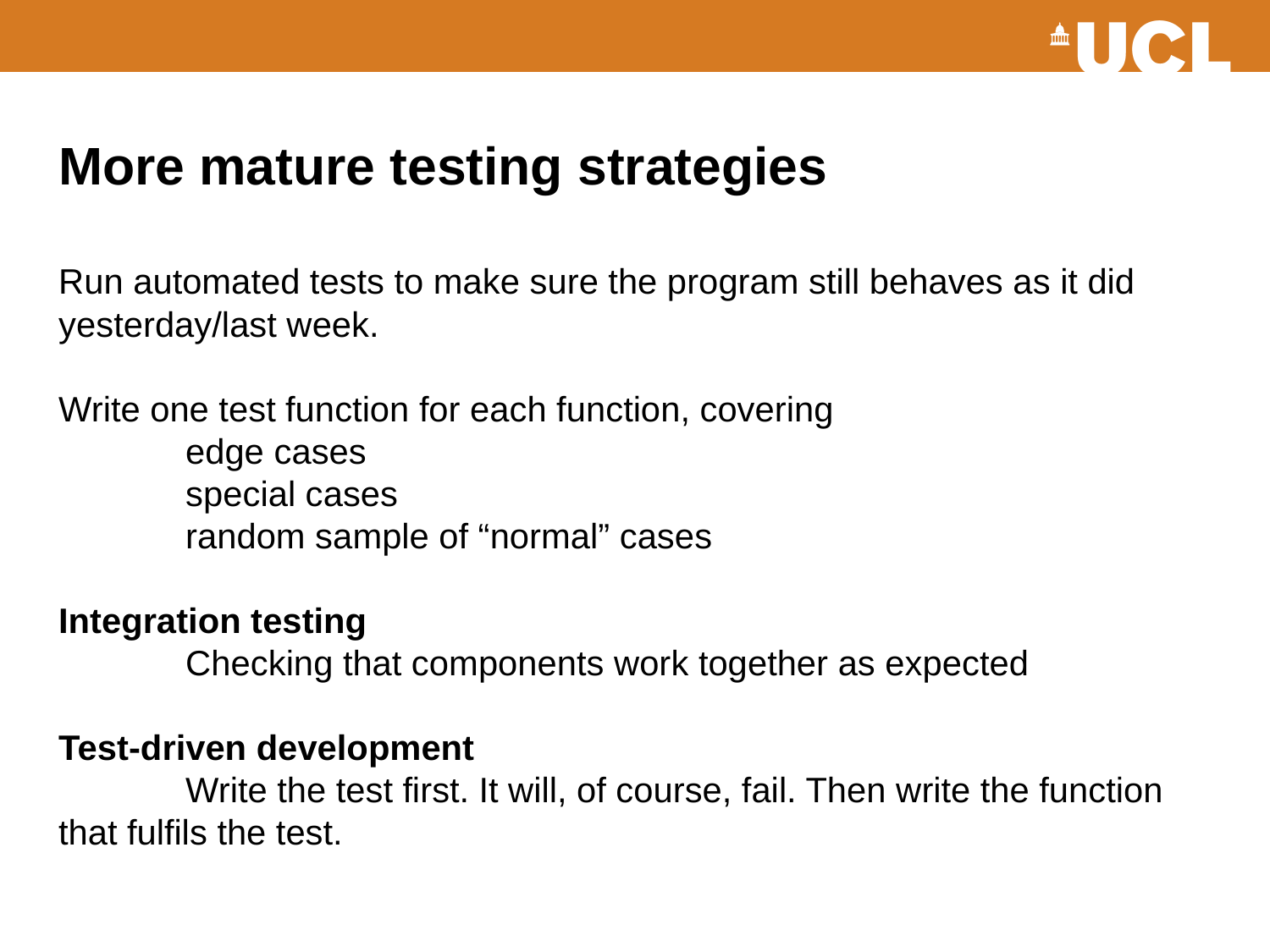

# More mature testing strategies Run automated tests to make sure the program still behaves as it did yesterday/last week. Write one test function for each function, covering edge cases special cases random sample of “normal” cases Integration testing Checking that components work together as expected Test-driven development Write the test first. It will, of course, fail. Then write the function 	that fulfils the test.